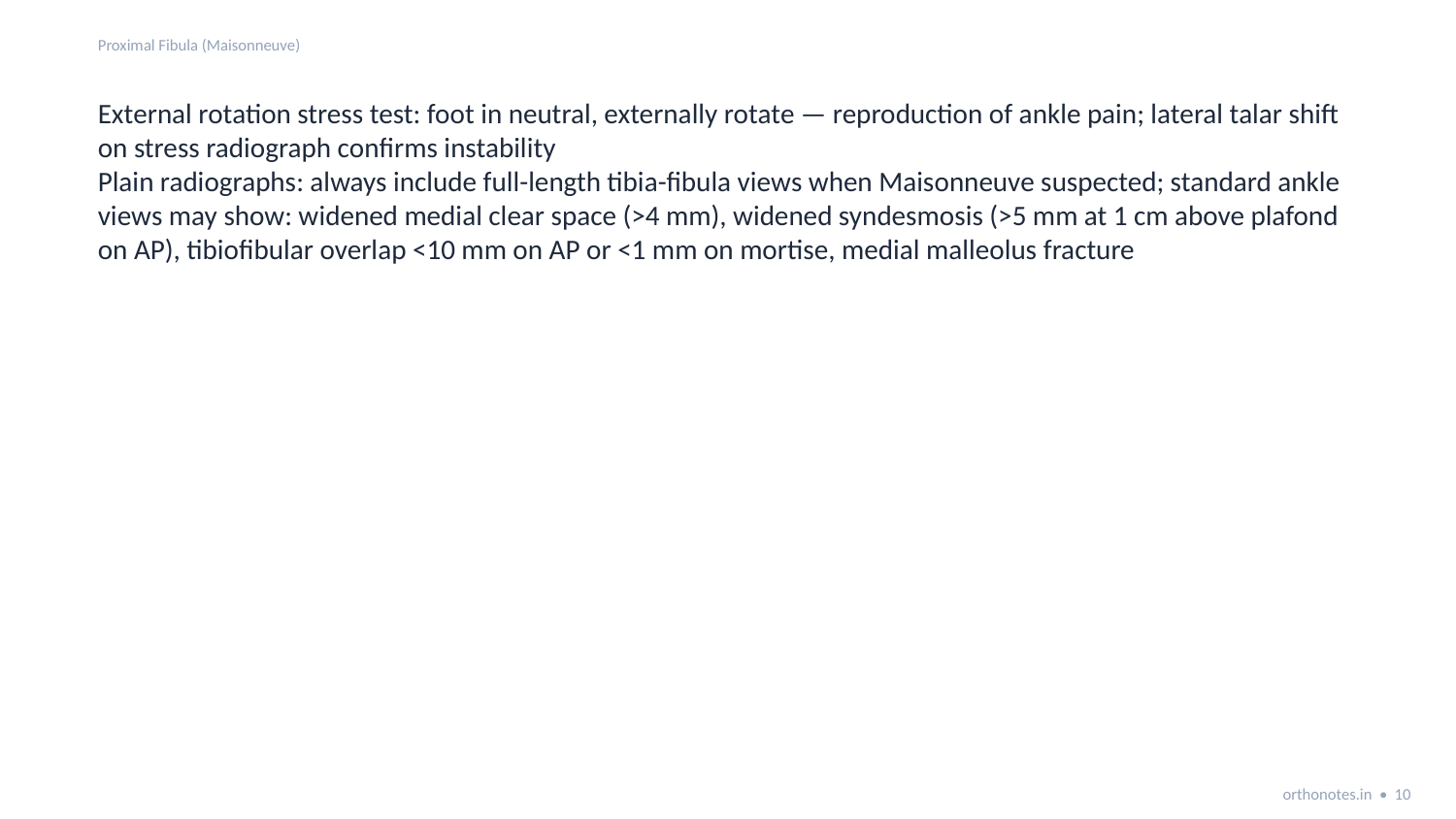

Proximal Fibula (Maisonneuve)
External rotation stress test: foot in neutral, externally rotate — reproduction of ankle pain; lateral talar shift on stress radiograph confirms instability
Plain radiographs: always include full-length tibia-fibula views when Maisonneuve suspected; standard ankle views may show: widened medial clear space (>4 mm), widened syndesmosis (>5 mm at 1 cm above plafond on AP), tibiofibular overlap <10 mm on AP or <1 mm on mortise, medial malleolus fracture
orthonotes.in  •  10